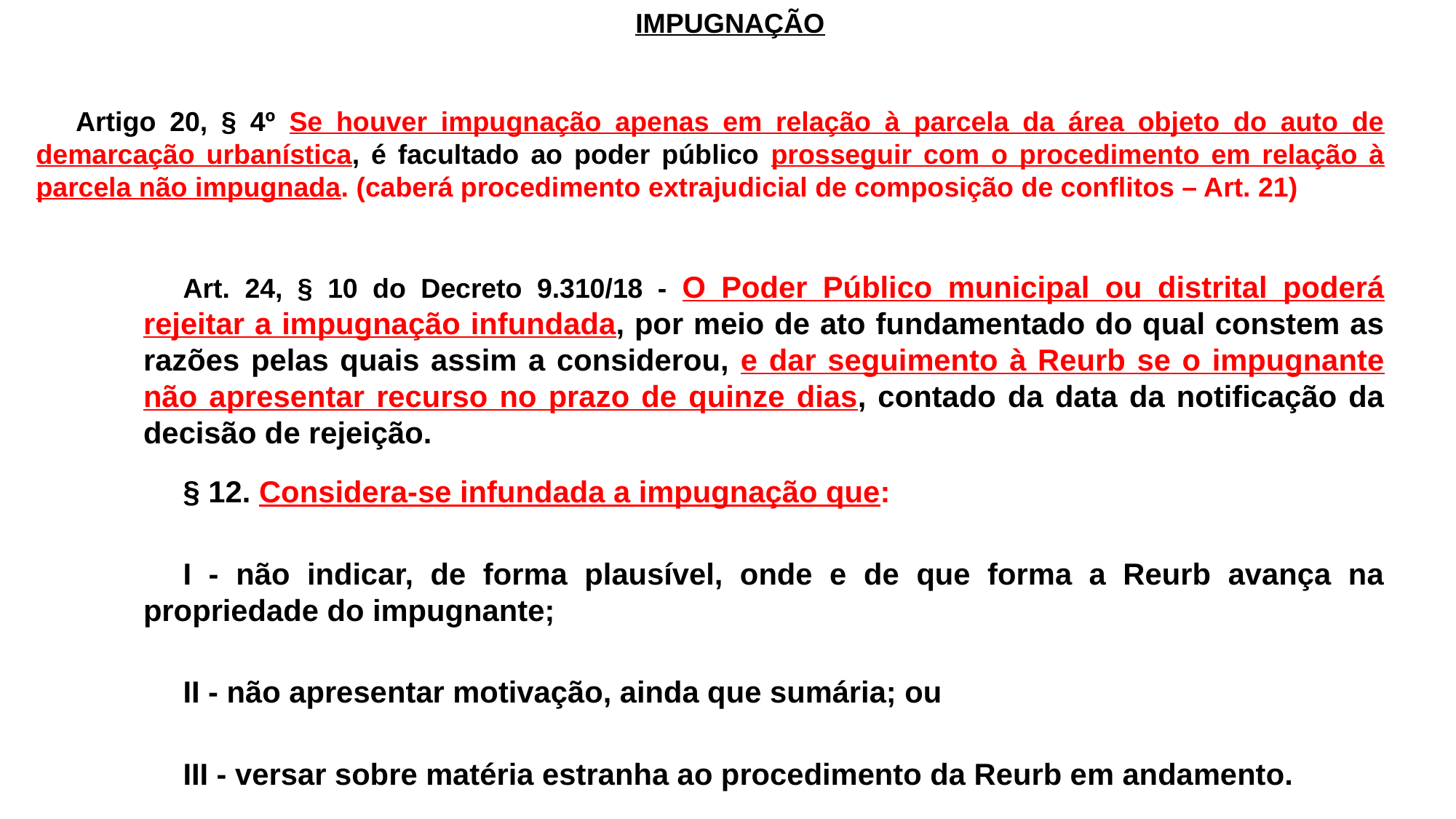

IMPUGNAÇÃO

Artigo 20, § 4º Se houver impugnação apenas em relação à parcela da área objeto do auto de demarcação urbanística, é facultado ao poder público prosseguir com o procedimento em relação à parcela não impugnada. (caberá procedimento extrajudicial de composição de conflitos – Art. 21)

Art. 24, § 10 do Decreto 9.310/18 - O Poder Público municipal ou distrital poderá rejeitar a impugnação infundada, por meio de ato fundamentado do qual constem as razões pelas quais assim a considerou, e dar seguimento à Reurb se o impugnante não apresentar recurso no prazo de quinze dias, contado da data da notificação da decisão de rejeição.
§ 12. Considera-se infundada a impugnação que:
I - não indicar, de forma plausível, onde e de que forma a Reurb avança na propriedade do impugnante;
II - não apresentar motivação, ainda que sumária; ou
III - versar sobre matéria estranha ao procedimento da Reurb em andamento.